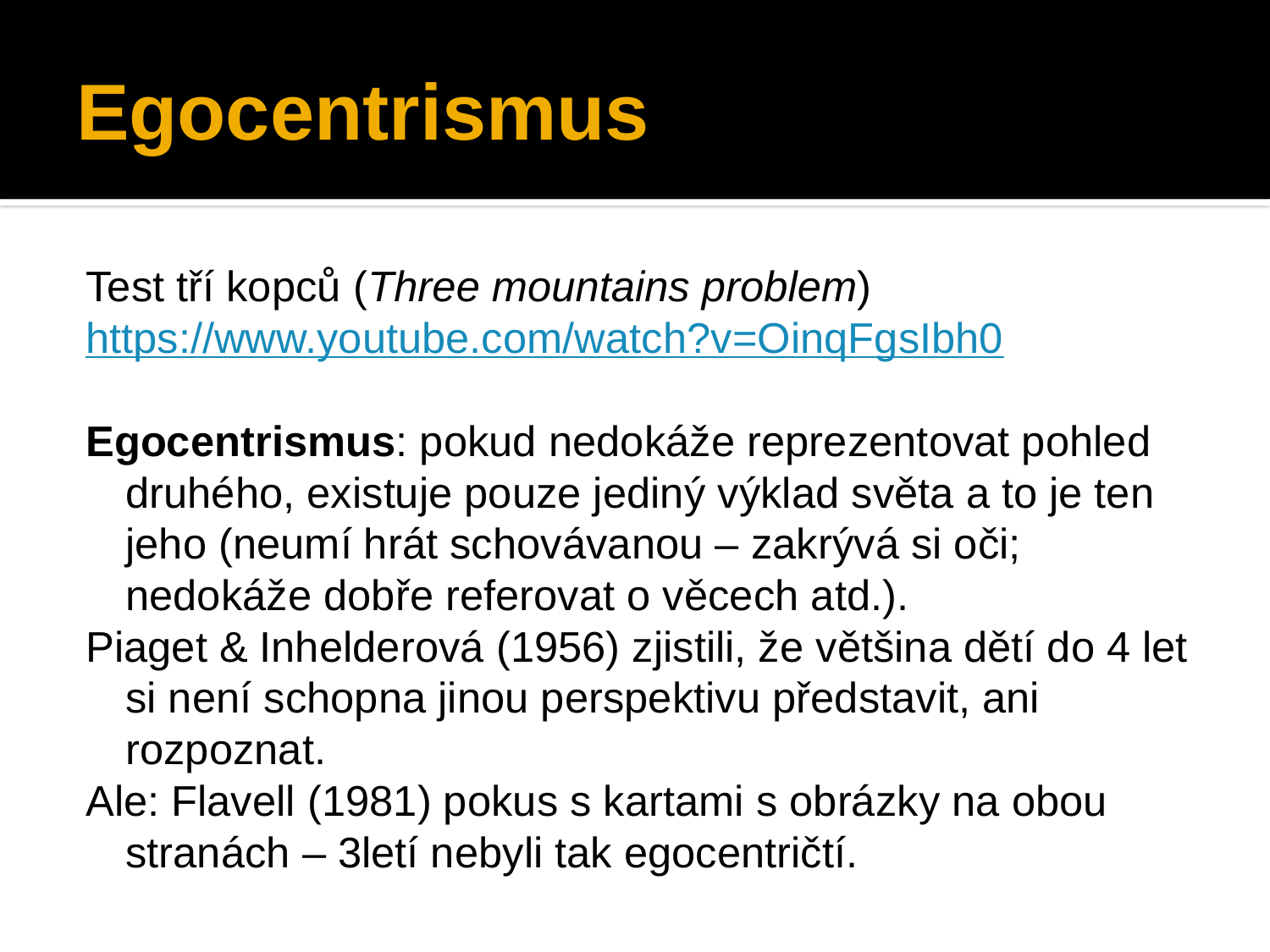

# Egocentrismus
Test tří kopců (Three mountains problem)
https://www.youtube.com/watch?v=OinqFgsIbh0

Egocentrismus: pokud nedokáže reprezentovat pohled druhého, existuje pouze jediný výklad světa a to je ten jeho (neumí hrát schovávanou – zakrývá si oči; nedokáže dobře referovat o věcech atd.).
Piaget & Inhelderová (1956) zjistili, že většina dětí do 4 let si není schopna jinou perspektivu představit, ani rozpoznat.
Ale: Flavell (1981) pokus s kartami s obrázky na obou stranách – 3letí nebyli tak egocentričtí.